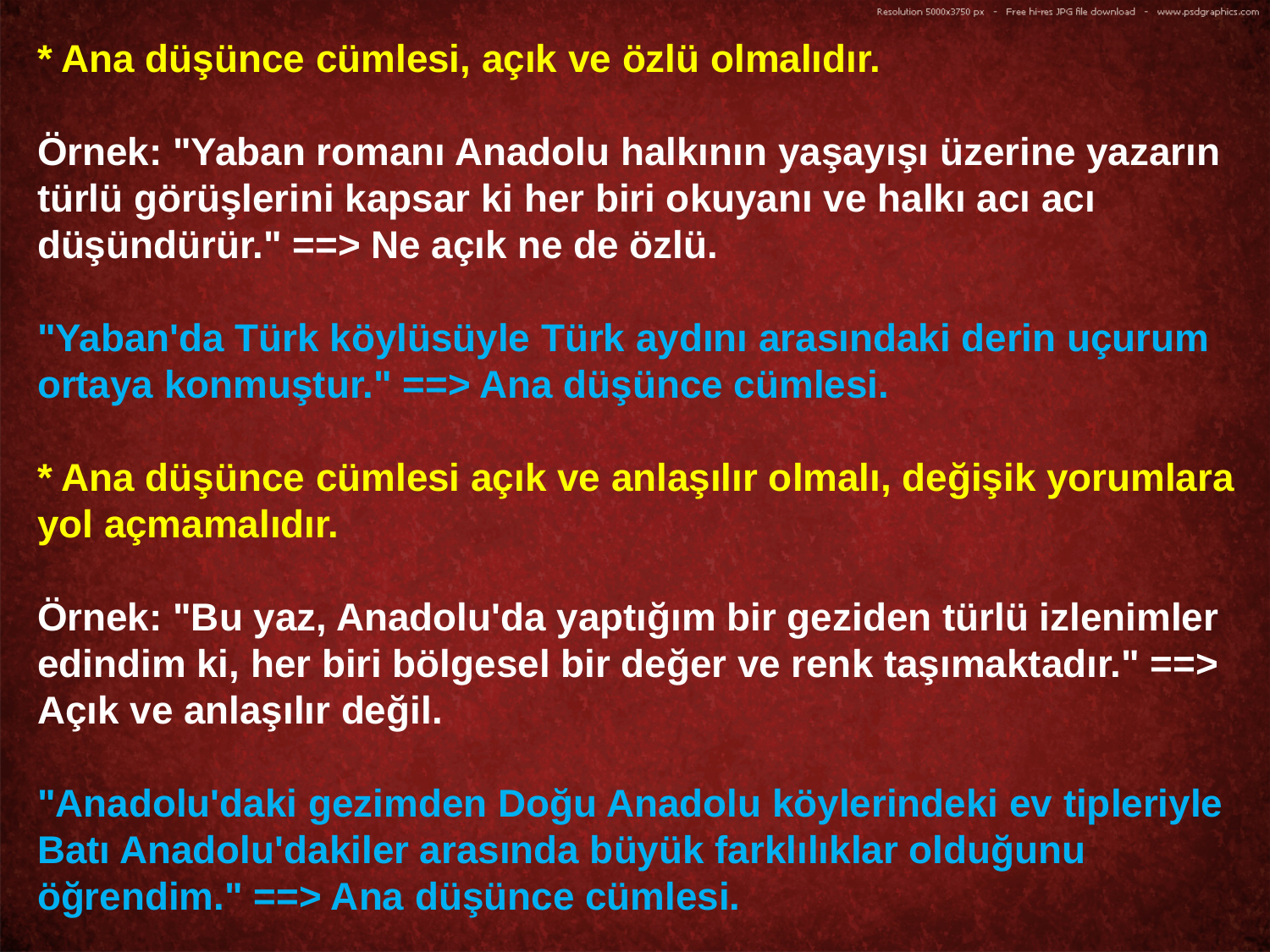

* Ana düşünce cümlesi, açık ve özlü olmalıdır.

Örnek: "Yaban romanı Anadolu halkının yaşayışı üzerine yazarın türlü görüşlerini kapsar ki her biri okuyanı ve halkı acı acı düşündürür." ==> Ne açık ne de özlü.

"Yaban'da Türk köylüsüyle Türk aydını arasındaki derin uçurum ortaya konmuştur." ==> Ana düşünce cümlesi.

* Ana düşünce cümlesi açık ve anlaşılır olmalı, değişik yorumlara yol açmamalıdır.

Örnek: "Bu yaz, Anadolu'da yaptığım bir geziden türlü izlenimler edindim ki, her biri bölgesel bir değer ve renk taşımaktadır." ==> Açık ve anlaşılır değil.

"Anadolu'daki gezimden Doğu Anadolu köylerindeki ev tipleriyle Batı Anadolu'dakiler arasında büyük farklılıklar olduğunu öğrendim." ==> Ana düşünce cümlesi.